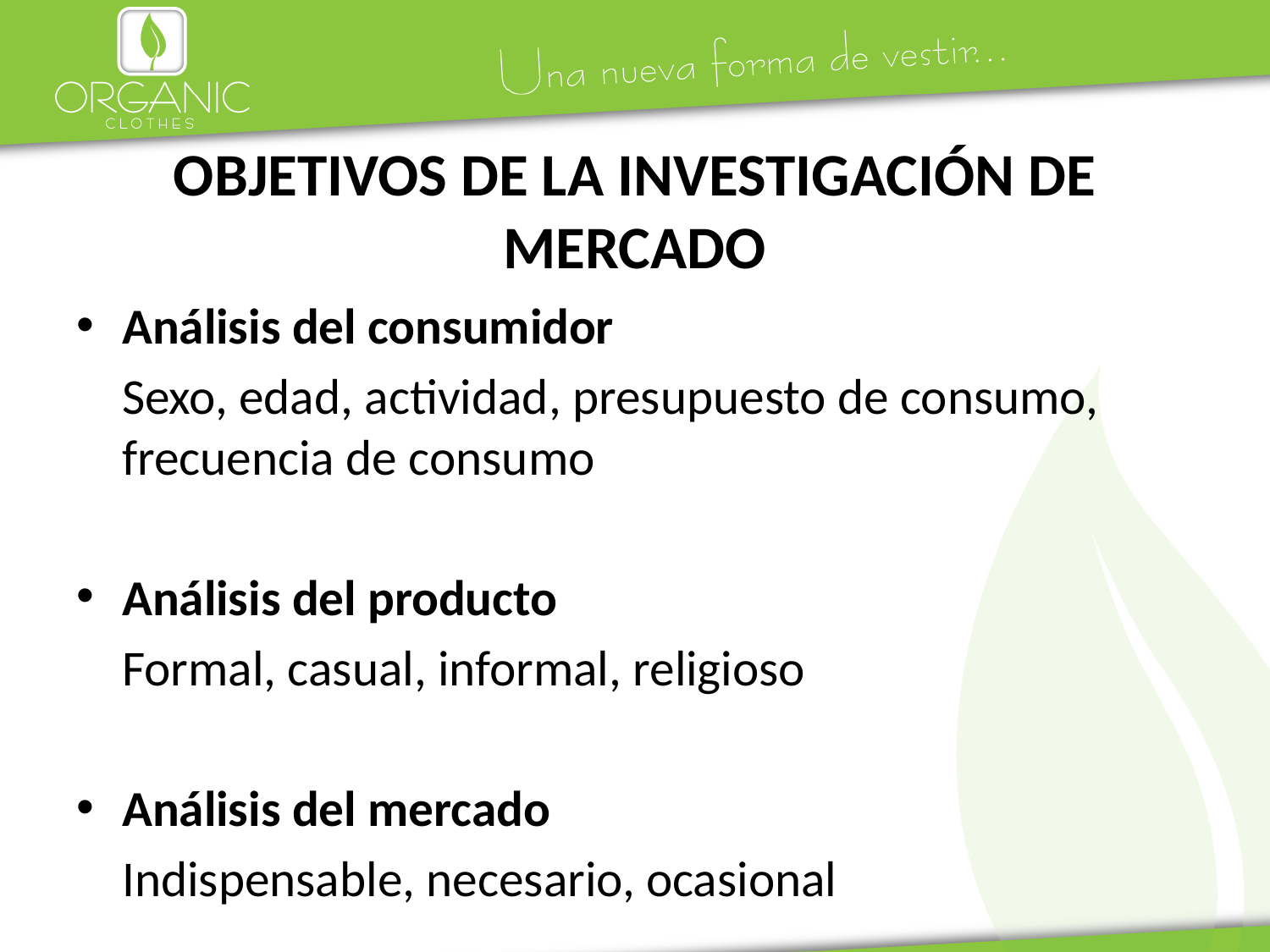

# OBJETIVOS DE LA INVESTIGACIÓN DE MERCADO
Análisis del consumidor
	Sexo, edad, actividad, presupuesto de consumo, frecuencia de consumo

Análisis del producto
	Formal, casual, informal, religioso

Análisis del mercado
	Indispensable, necesario, ocasional